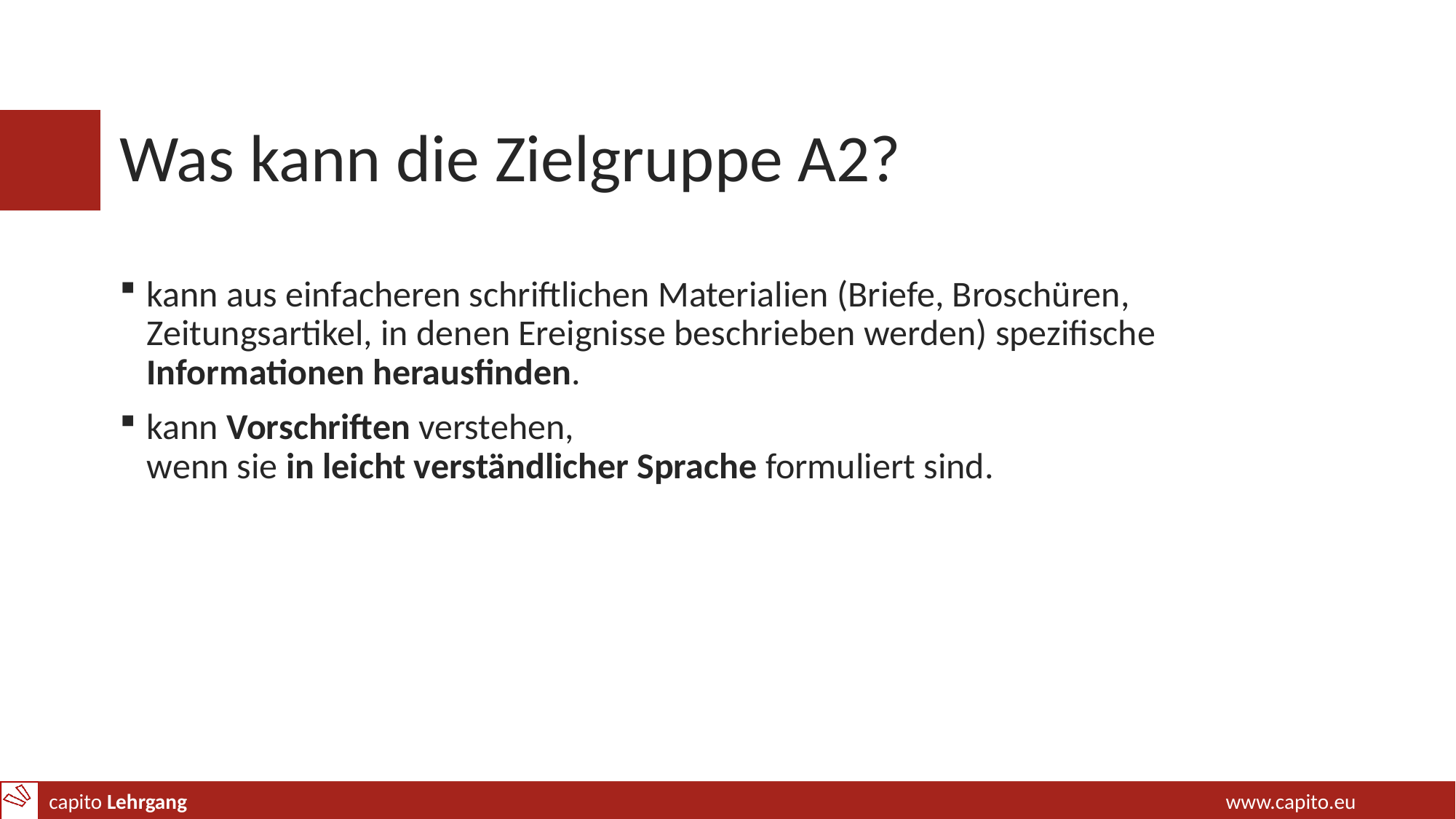

# Was kann die Zielgruppe A2?
kann aus einfacheren schriftlichen Materialien (Briefe, Broschüren, Zeitungsartikel, in denen Ereignisse beschrieben werden) spezifische Informationen herausfinden.
kann Vorschriften verstehen,
wenn sie in leicht verständlicher Sprache formuliert sind.